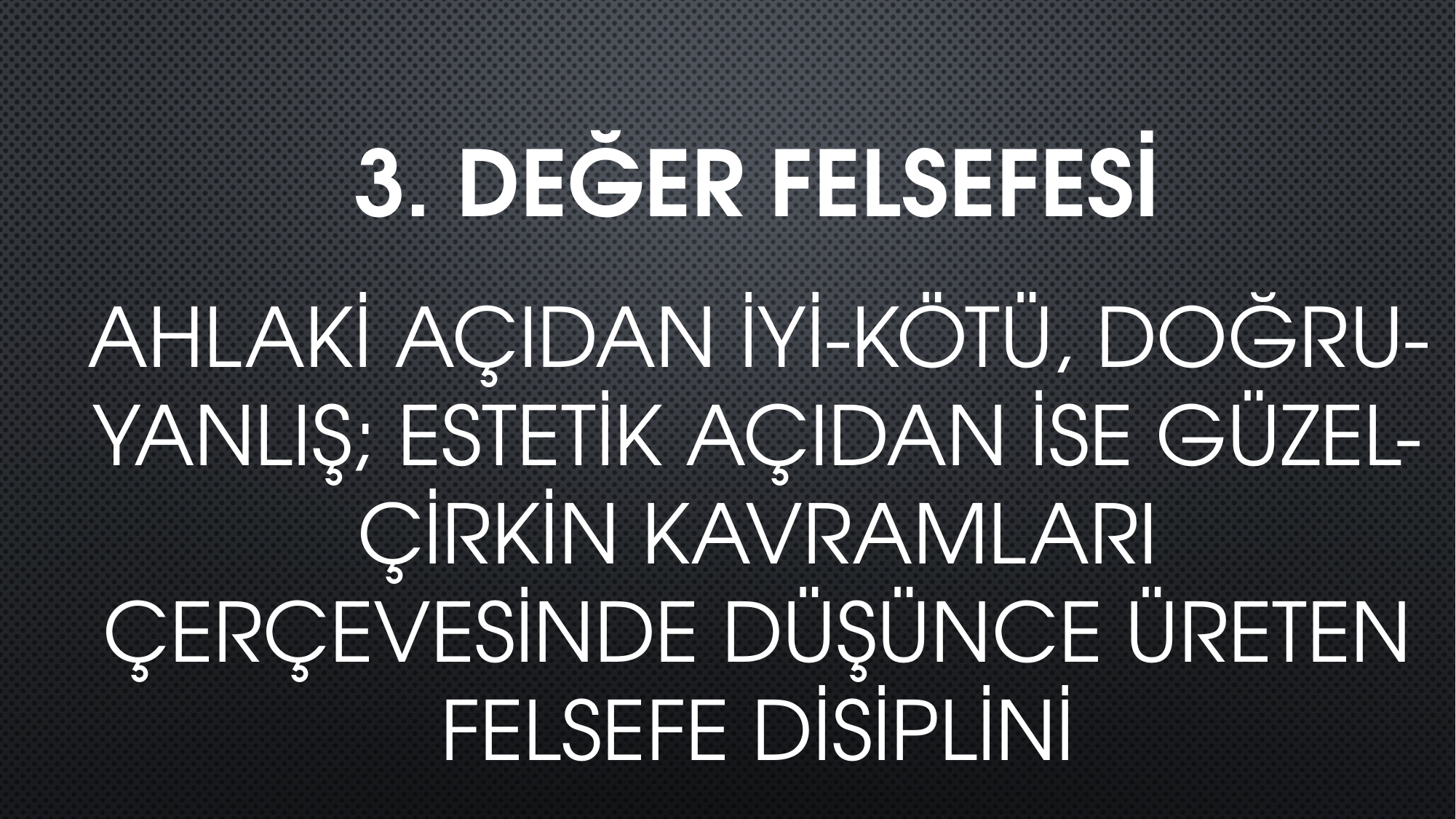

3. DEĞER FELSEFESİ

AHLAKİ AÇIDAN İYİ-KÖTÜ, DOĞRU-YANLIŞ; ESTETİK AÇIDAN İSE GÜZEL-ÇİRKİN KAVRAMLARI ÇERÇEVESİNDE DÜŞÜNCE ÜRETEN FELSEFE DİSİPLİNİ